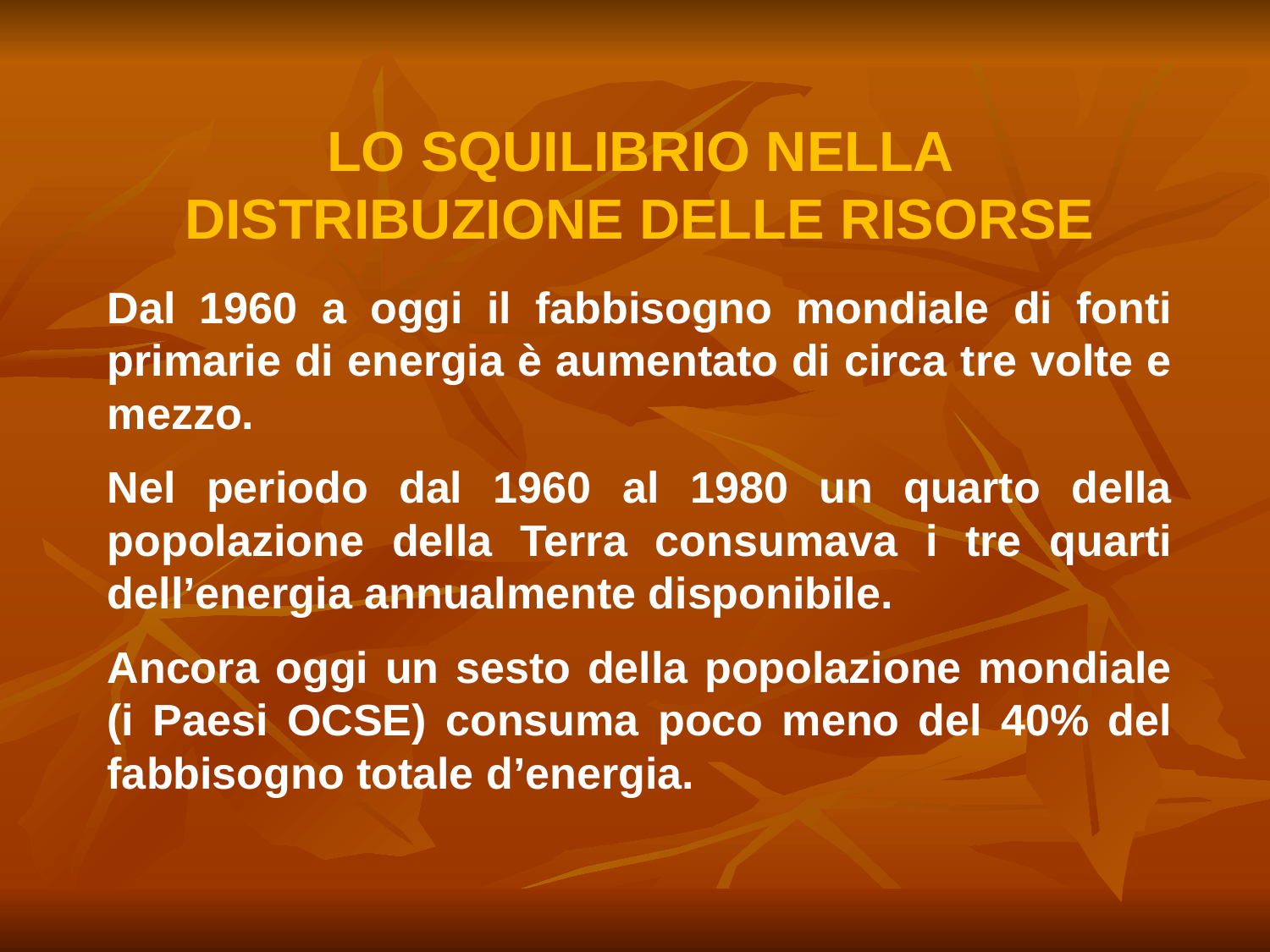

LO SQUILIBRIO NELLA DISTRIBUZIONE DELLE RISORSE

Dal 1960 a oggi il fabbisogno mondiale di fonti primarie di energia è aumentato di circa tre volte e mezzo.

Nel periodo dal 1960 al 1980 un quarto della popolazione della Terra consumava i tre quarti dell’energia annualmente disponibile.

Ancora oggi un sesto della popolazione mondiale (i Paesi OCSE) consuma poco meno del 40% del fabbisogno totale d’energia.